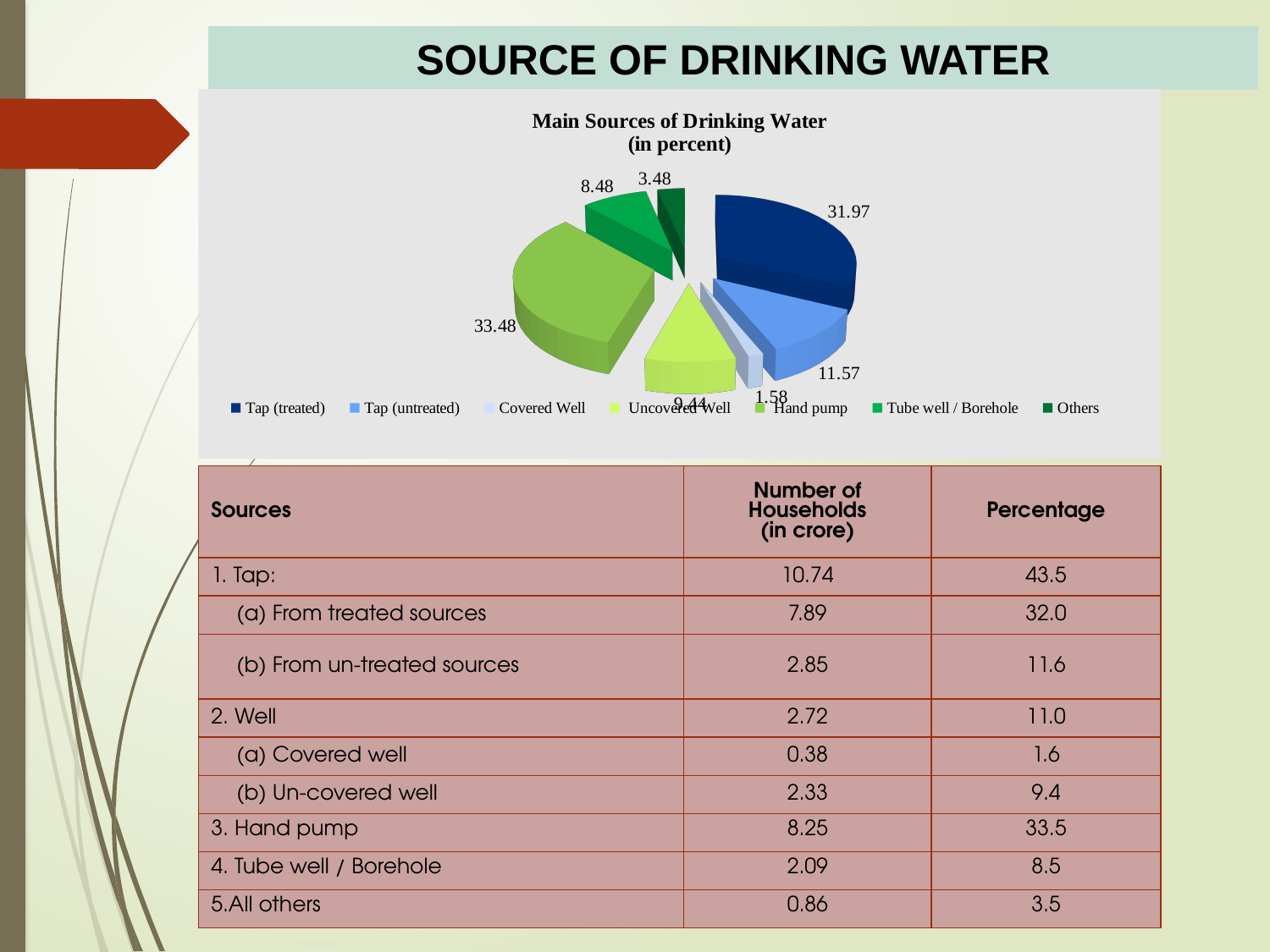

SOURCE OF DRINKING WATER

[unsupported chart]

| Sources | Number of Households (in crore) | Percentage |
| --- | --- | --- |
| 1. Tap: | 10.74 | 43.5 |
| (a) From treated sources | 7.89 | 32.0 |
| (b) From un-treated sources | 2.85 | 11.6 |
| 2. Well | 2.72 | 11.0 |
| (a) Covered well | 0.38 | 1.6 |
| (b) Un-covered well | 2.33 | 9.4 |
| 3. Hand pump | 8.25 | 33.5 |
| 4. Tube well / Borehole | 2.09 | 8.5 |
| 5.All others | 0.86 | 3.5 |